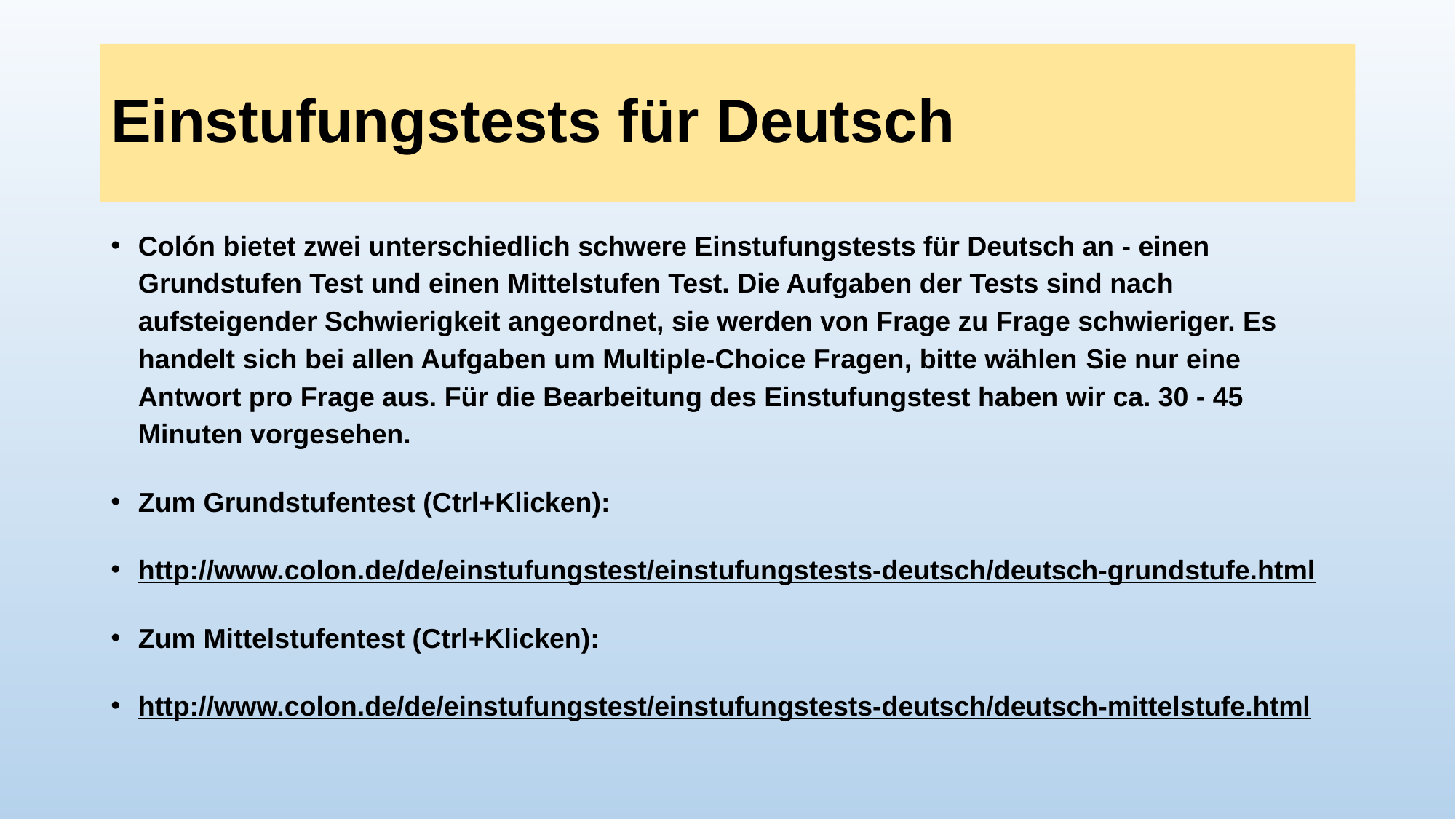

# Einstufungstests für Deutsch
Colón bietet zwei unterschiedlich schwere Einstufungstests für Deutsch an - einen Grundstufen Test und einen Mittelstufen Test. Die Aufgaben der Tests sind nach aufsteigender Schwierigkeit angeordnet, sie werden von Frage zu Frage schwieriger. Es handelt sich bei allen Aufgaben um Multiple-Choice Fragen, bitte wählen Sie nur eine Antwort pro Frage aus. Für die Bearbeitung des Einstufungstest haben wir ca. 30 - 45 Minuten vorgesehen.
Zum Grundstufentest (Ctrl+Klicken):
http://www.colon.de/de/einstufungstest/einstufungstests-deutsch/deutsch-grundstufe.html
Zum Mittelstufentest (Ctrl+Klicken):
http://www.colon.de/de/einstufungstest/einstufungstests-deutsch/deutsch-mittelstufe.html